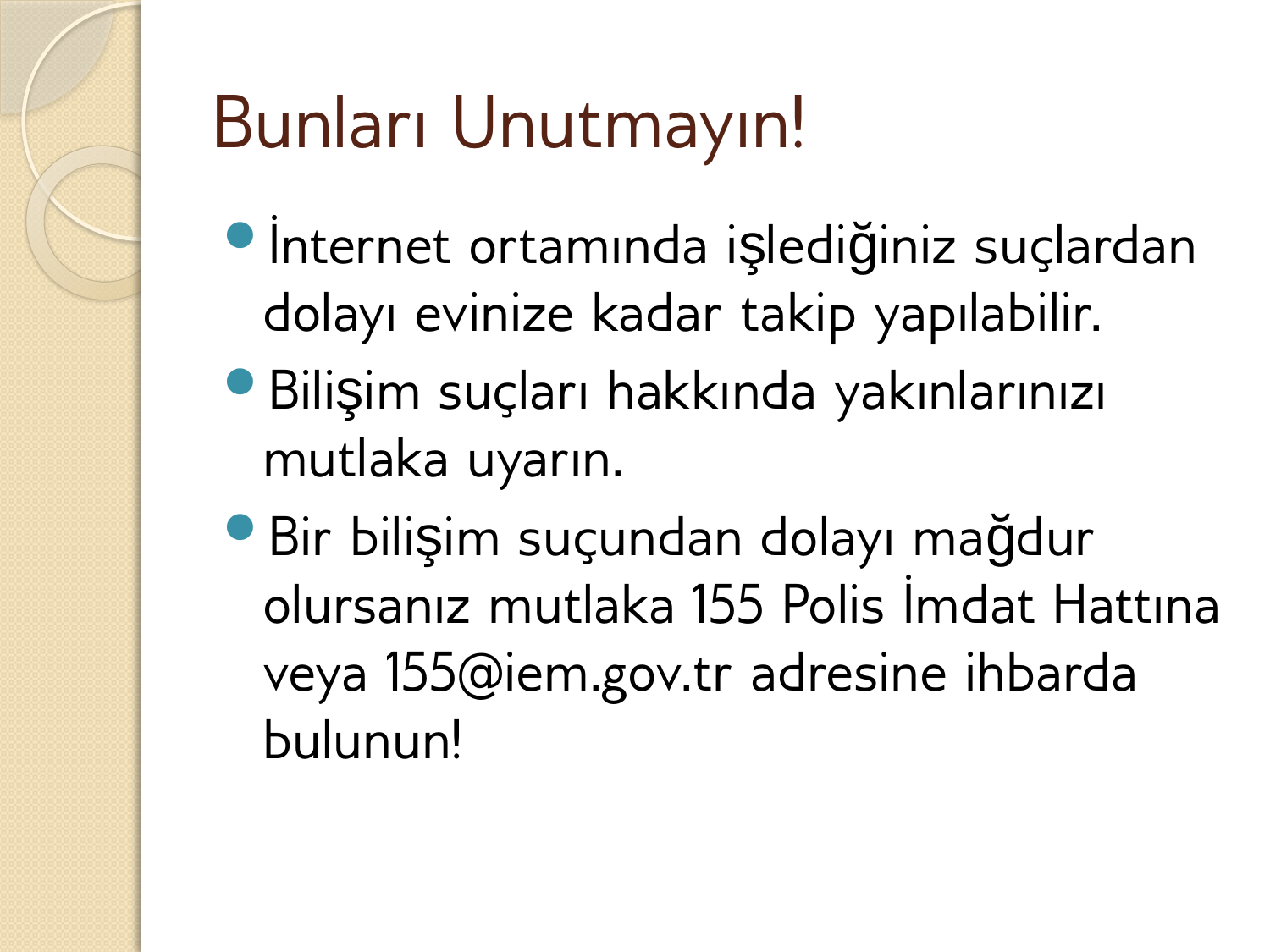

# Bunları Unutmayın!
İnternet ortamında işlediğiniz suçlardan dolayı evinize kadar takip yapılabilir.
Bilişim suçları hakkında yakınlarınızı mutlaka uyarın.
Bir bilişim suçundan dolayı mağdur olursanız mutlaka 155 Polis İmdat Hattına veya 155@iem.gov.tr adresine ihbarda bulunun!